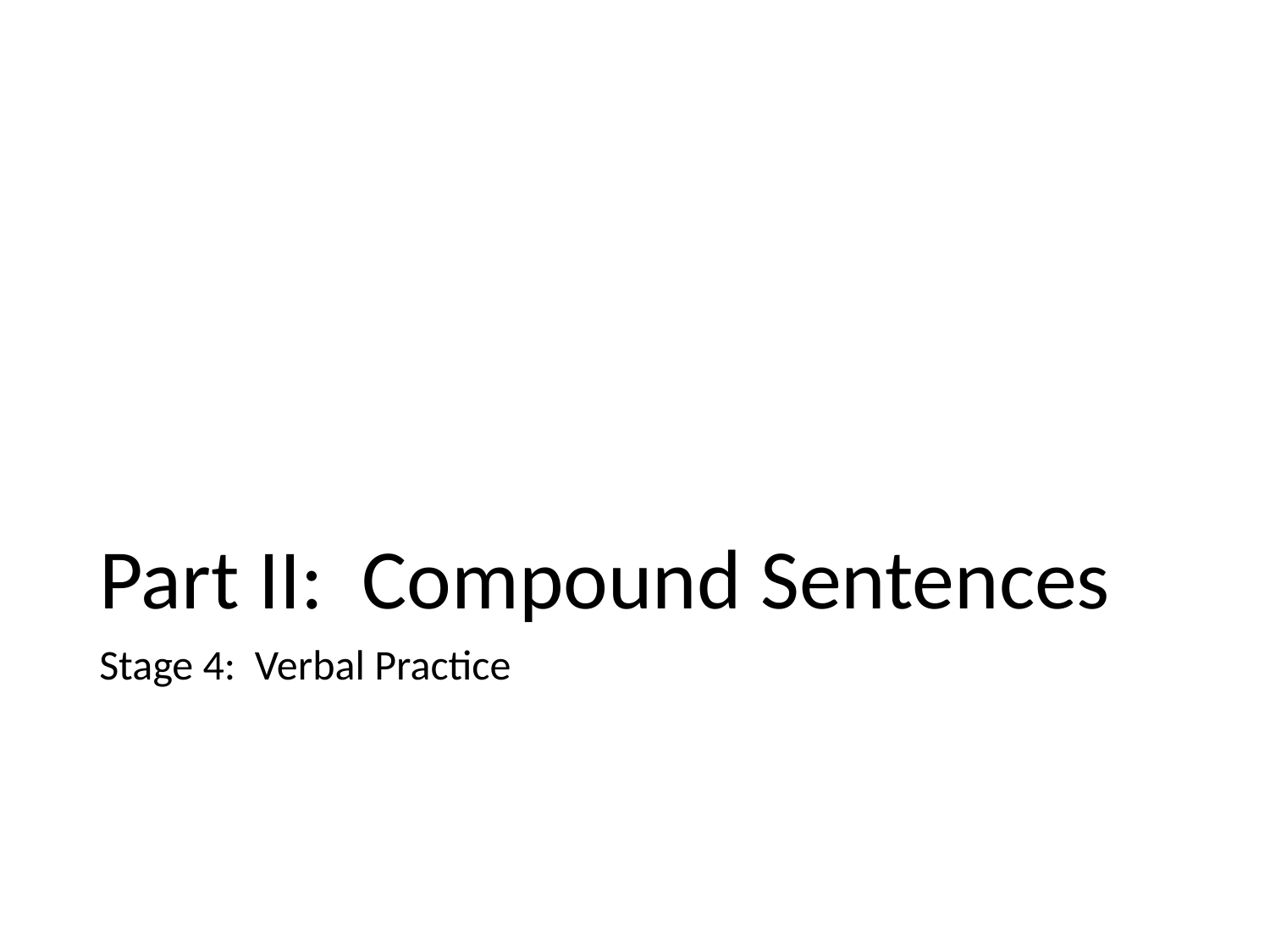

# Part II:  Compound Sentences
Stage 4:  Verbal Practice